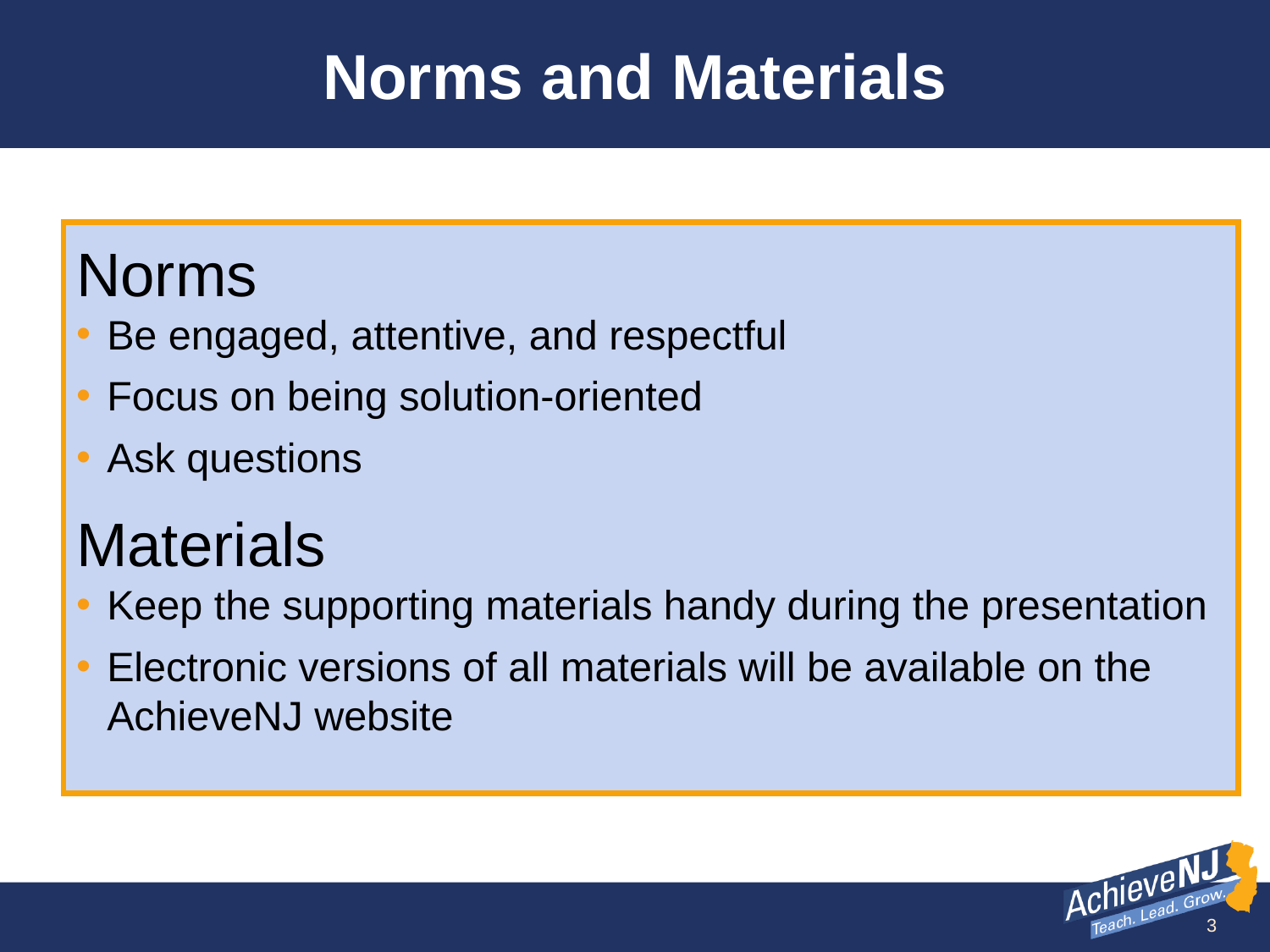

# Norms and Materials

Norms
Be engaged, attentive, and respectful

Focus on being solution-oriented

Ask questions

Materials
Keep the supporting materials handy during the presentation

Electronic versions of all materials will be available on the AchieveNJ website